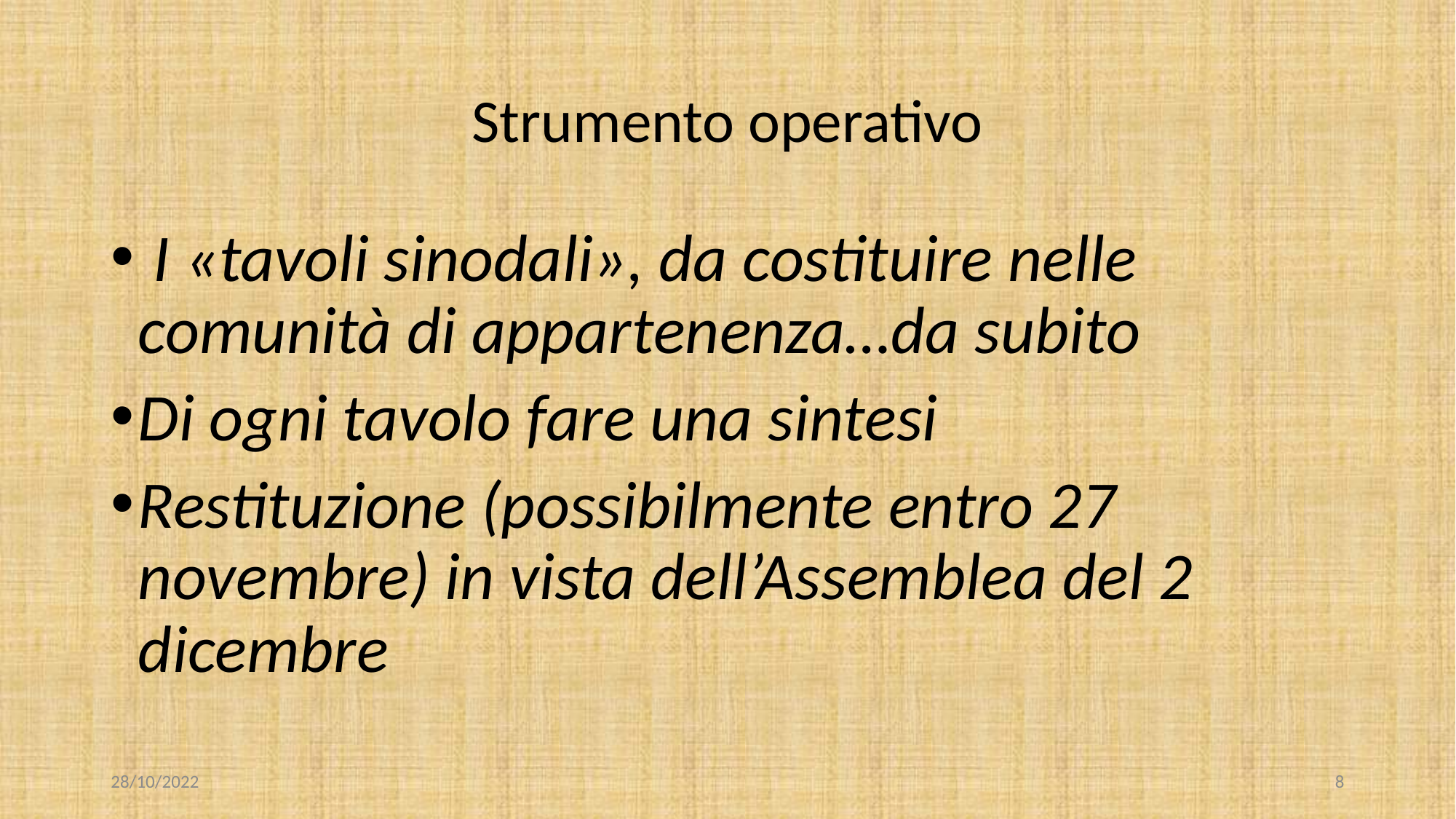

# Strumento operativo
 I «tavoli sinodali», da costituire nelle comunità di appartenenza…da subito
Di ogni tavolo fare una sintesi
Restituzione (possibilmente entro 27 novembre) in vista dell’Assemblea del 2 dicembre
28/10/2022

8